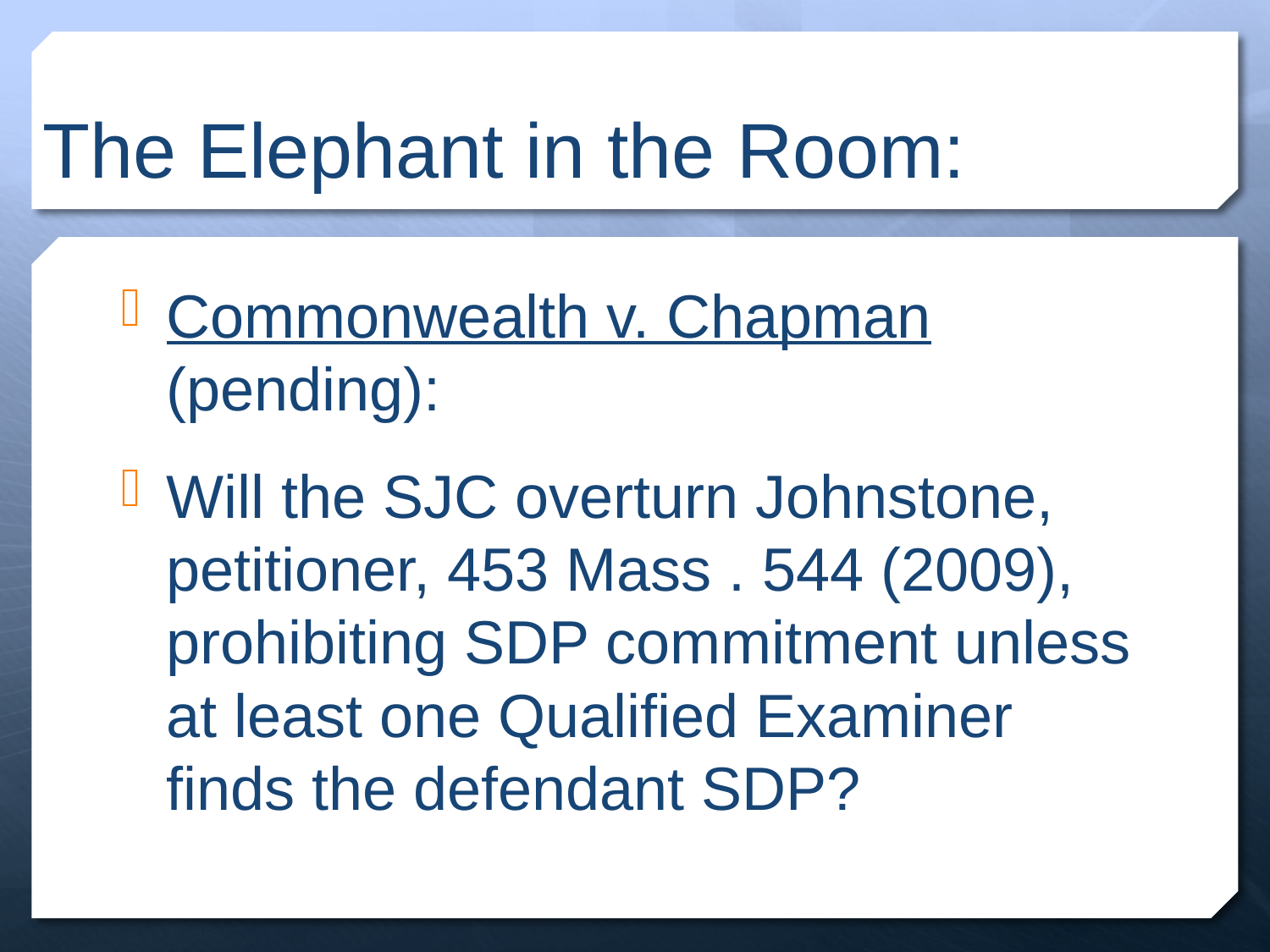

# The Elephant in the Room:
Commonwealth v. Chapman (pending):
Will the SJC overturn Johnstone, petitioner, 453 Mass . 544 (2009), prohibiting SDP commitment unless at least one Qualified Examiner finds the defendant SDP?